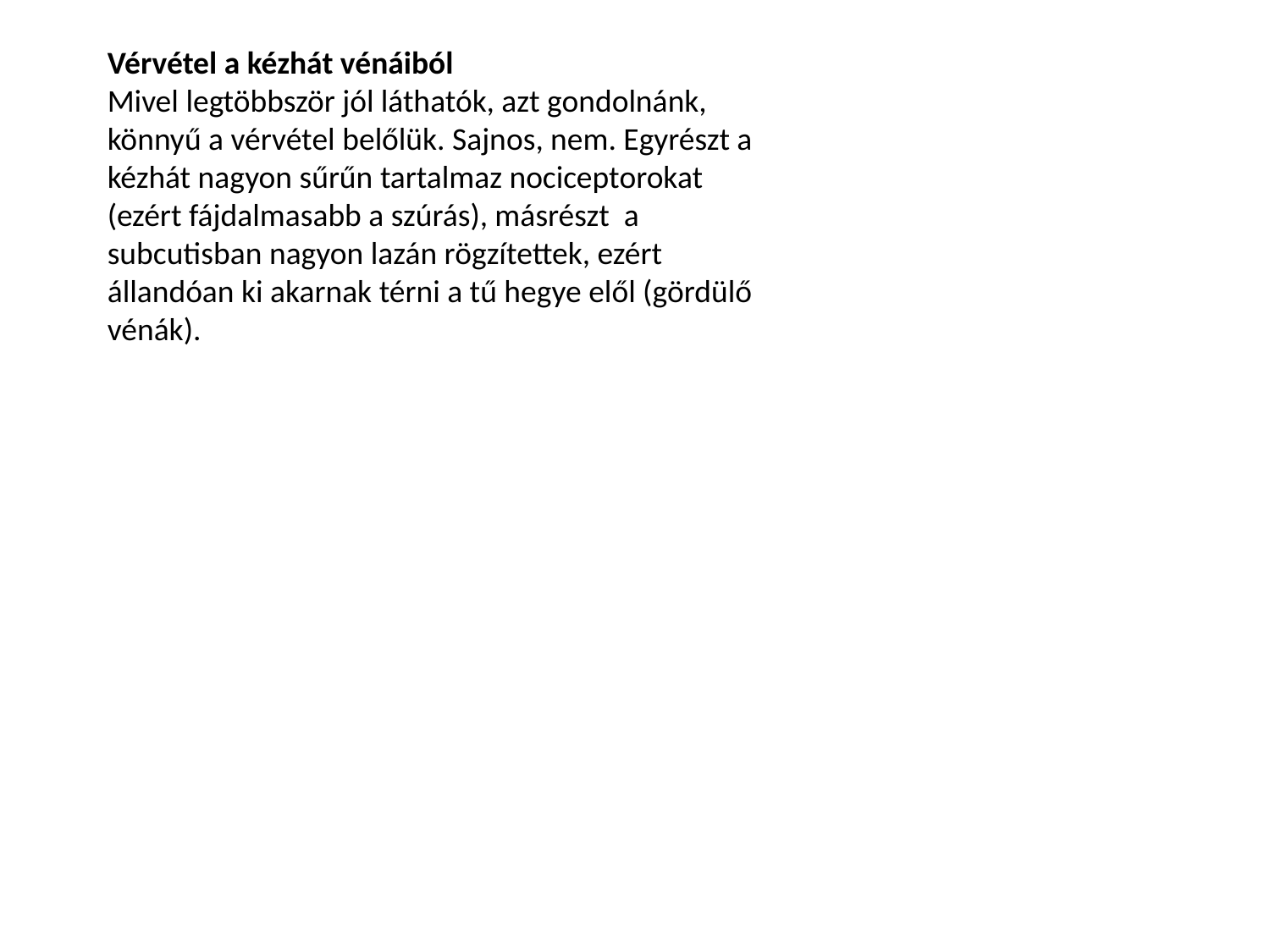

Vérvétel a kézhát vénáiból
Mivel legtöbbször jól láthatók, azt gondolnánk, könnyű a vérvétel belőlük. Sajnos, nem. Egyrészt a kézhát nagyon sűrűn tartalmaz nociceptorokat (ezért fájdalmasabb a szúrás), másrészt  a subcutisban nagyon lazán rögzítettek, ezért állandóan ki akarnak térni a tű hegye elől (gördülő vénák).